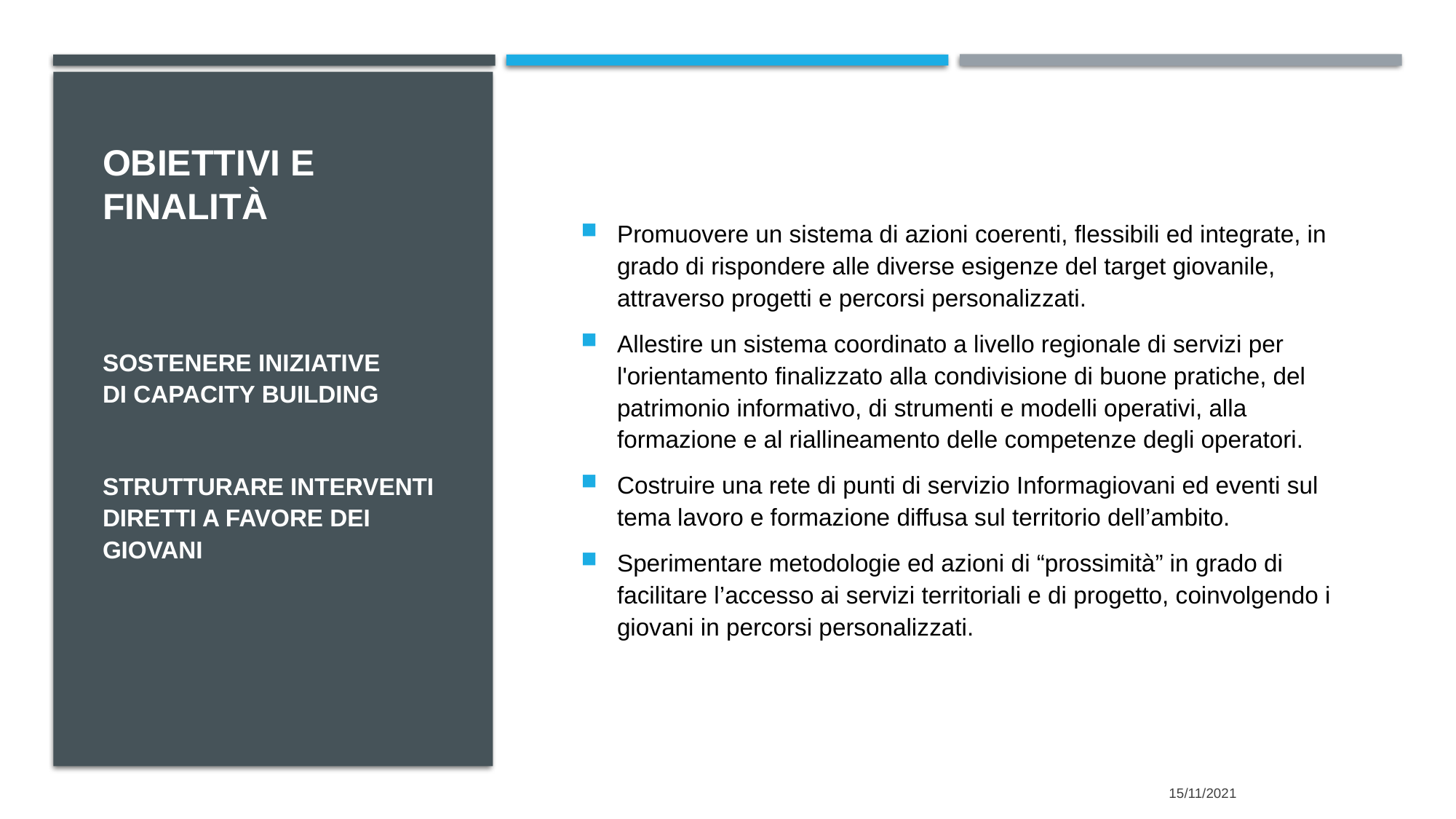

Promuovere un sistema di azioni coerenti, flessibili ed integrate, in grado di rispondere alle diverse esigenze del target giovanile, attraverso progetti e percorsi personalizzati.
Allestire un sistema coordinato a livello regionale di servizi per l'orientamento finalizzato alla condivisione di buone pratiche, del patrimonio informativo, di strumenti e modelli operativi, alla formazione e al riallineamento delle competenze degli operatori.
Costruire una rete di punti di servizio Informagiovani ed eventi sul tema lavoro e formazione diffusa sul territorio dell’ambito.
Sperimentare metodologie ed azioni di “prossimità” in grado di facilitare l’accesso ai servizi territoriali e di progetto, coinvolgendo i giovani in percorsi personalizzati.
# OBIETTIVI e FINALITà
SOSTENERE INIZIATIVE DI CAPACITY BUILDING

STRUTTURARE INTERVENTI DIRETTI A FAVORE DEI GIOVANI
15/11/2021